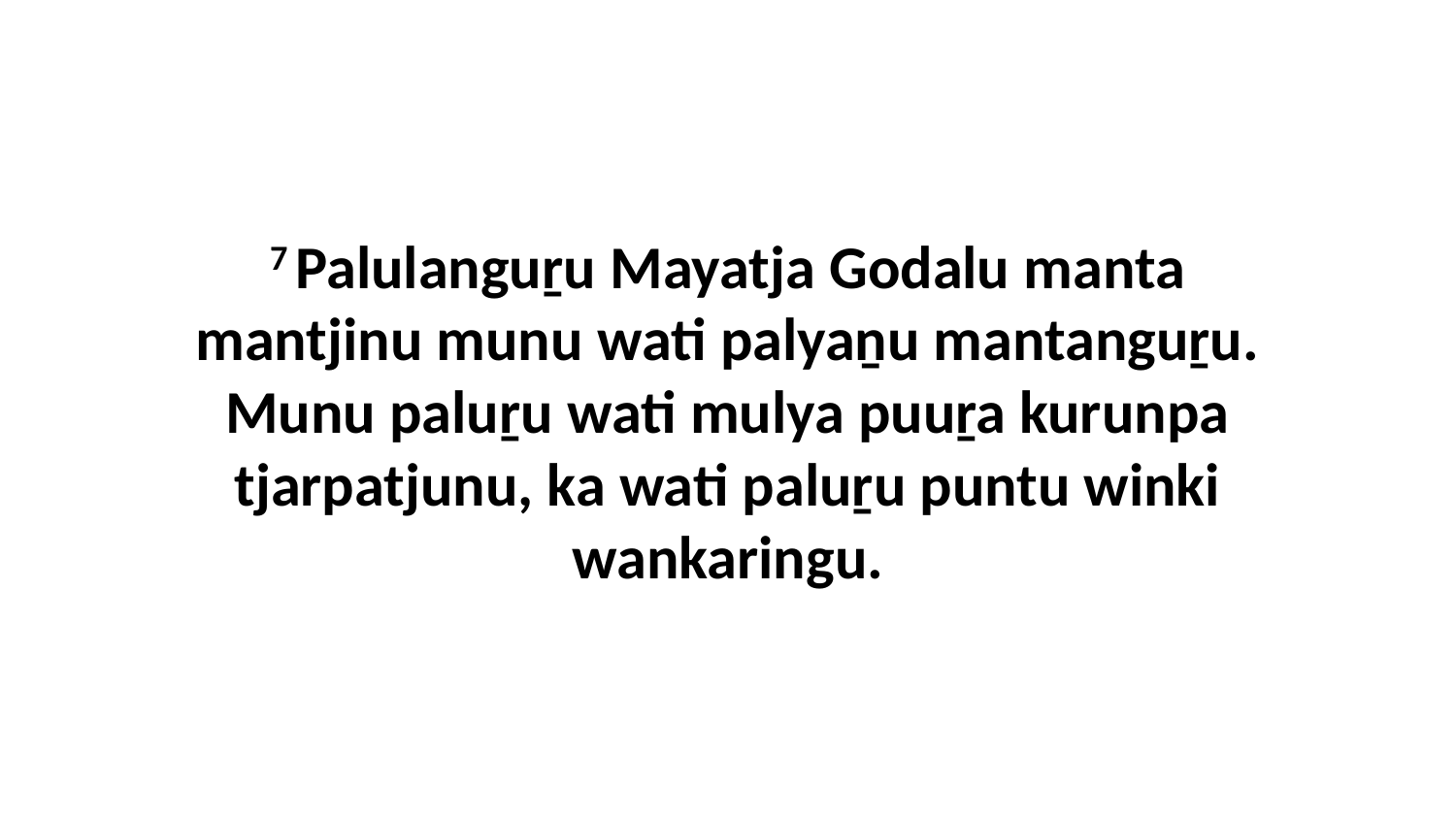

7 Palulanguṟu Mayatja Godalu manta mantjinu munu wati palyaṉu mantanguṟu. Munu paluṟu wati mulya puuṟa kurunpa tjarpatjunu, ka wati paluṟu puntu winki wankaringu.